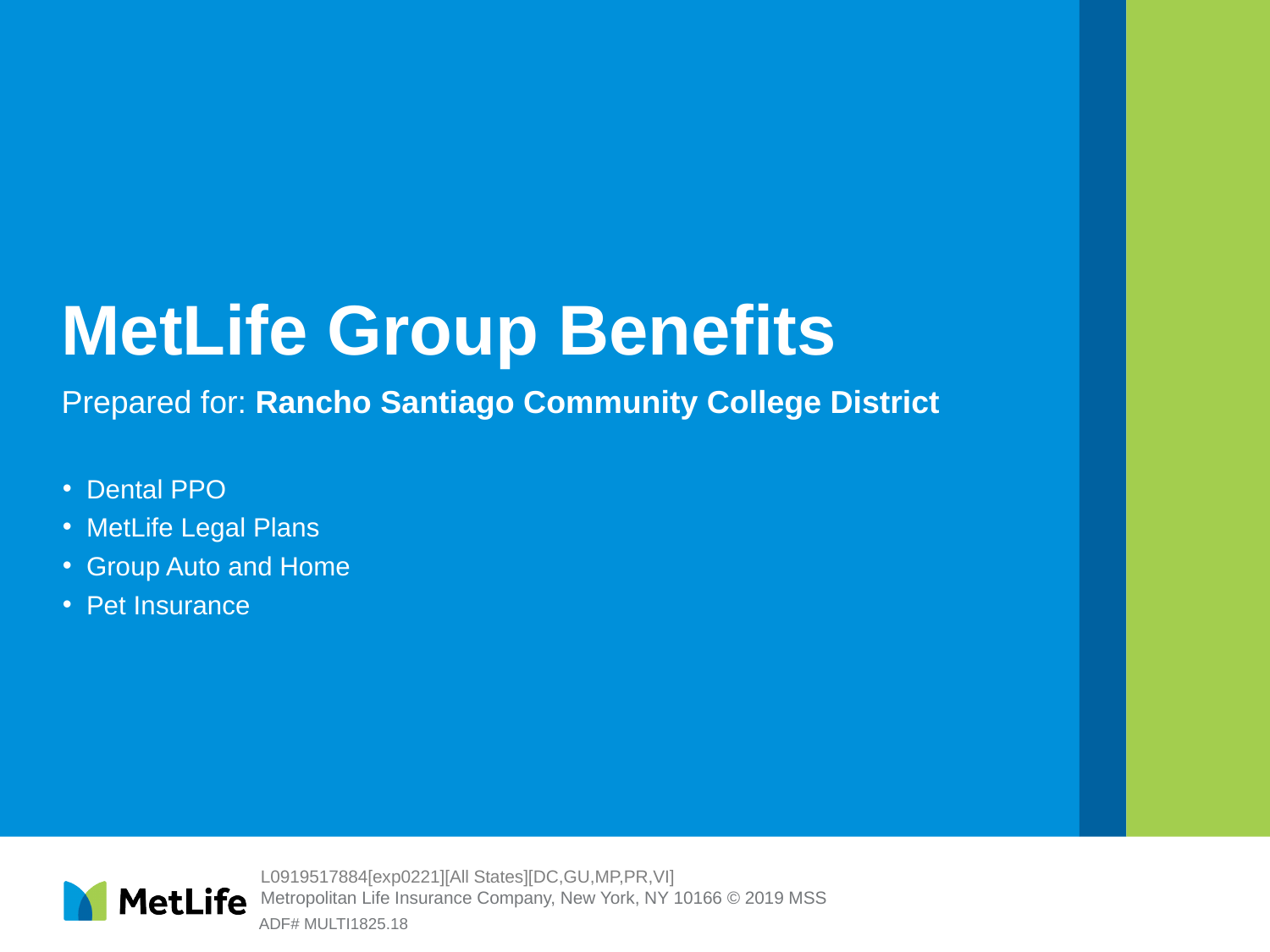

# MetLife Group Benefits
Prepared for: Rancho Santiago Community College District
Dental PPO
MetLife Legal Plans
Group Auto and Home
Pet Insurance

ADF# MULTI1825.18